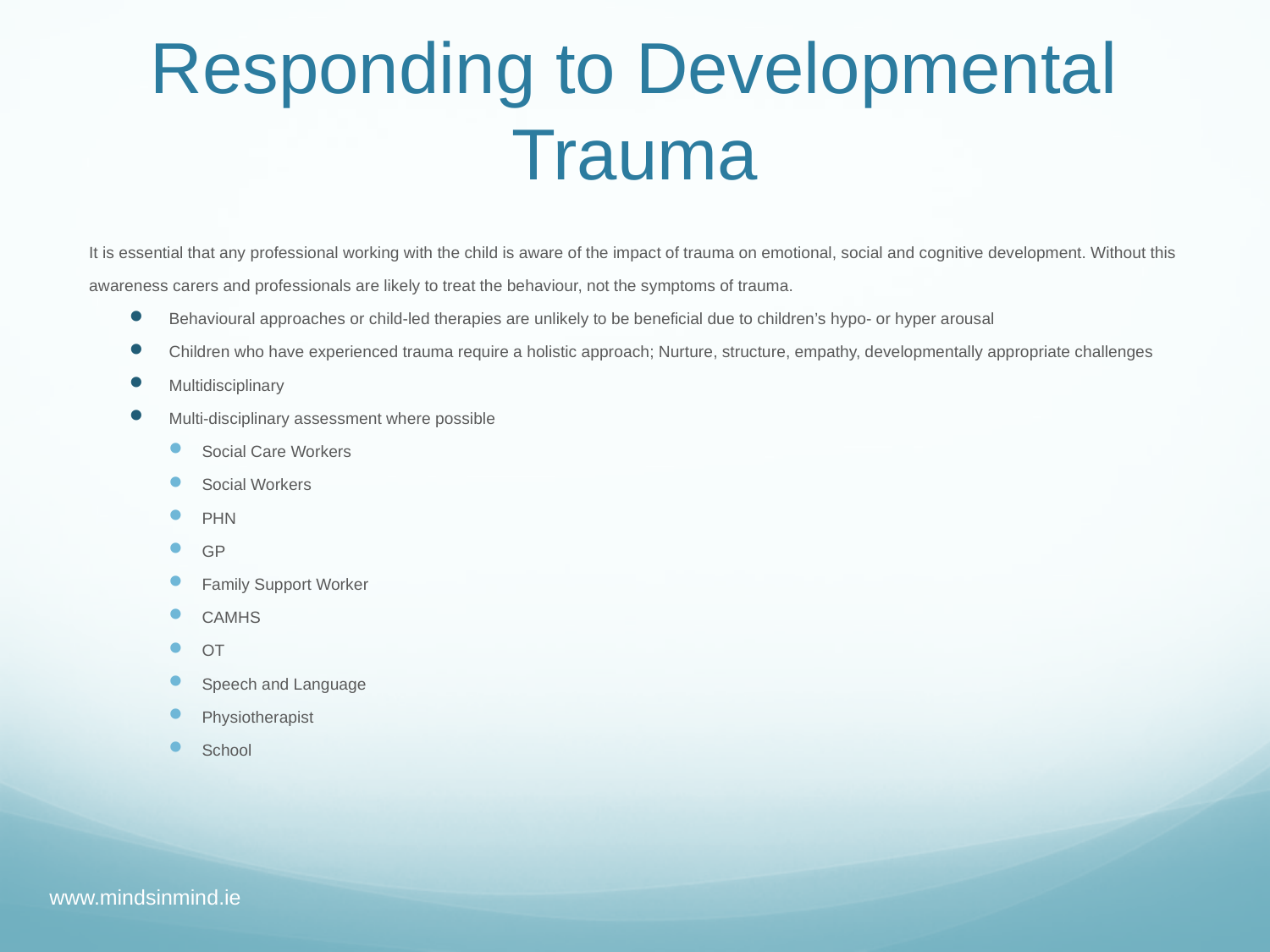

# Responding to Developmental Trauma
It is essential that any professional working with the child is aware of the impact of trauma on emotional, social and cognitive development. Without this awareness carers and professionals are likely to treat the behaviour, not the symptoms of trauma.
Behavioural approaches or child-led therapies are unlikely to be beneficial due to children’s hypo- or hyper arousal
Children who have experienced trauma require a holistic approach; Nurture, structure, empathy, developmentally appropriate challenges
Multidisciplinary
Multi-disciplinary assessment where possible
Social Care Workers
Social Workers
PHN
GP
Family Support Worker
CAMHS
OT
Speech and Language
Physiotherapist
School

www.mindsinmind.ie